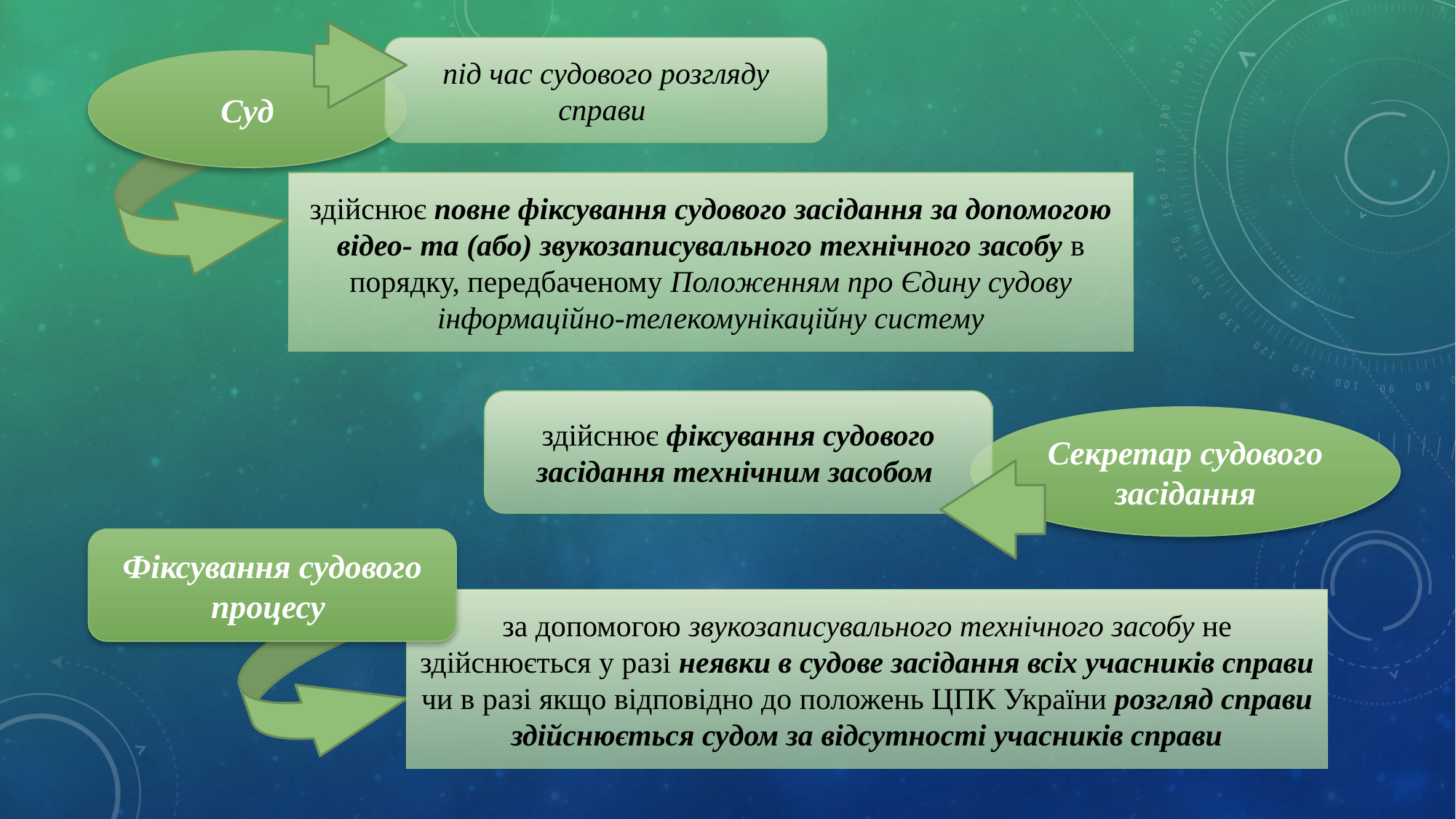

під час судового розгляду справи
Суд

здійснює повне фіксування судового засідання за допомогою відео- та (або) звукозаписувального технічного засобу в порядку, передбаченому Положенням про Єдину судову інформаційно-телекомунікаційну систему
здійснює фіксування судового засідання технічним засобом
Секретар судового засідання

Фіксування судового процесу
за допомогою звукозаписувального технічного засобу не здійснюється у разі неявки в судове засідання всіх учасників справи чи в разі якщо відповідно до положень ЦПК України розгляд справи здійснюється судом за відсутності учасників справи